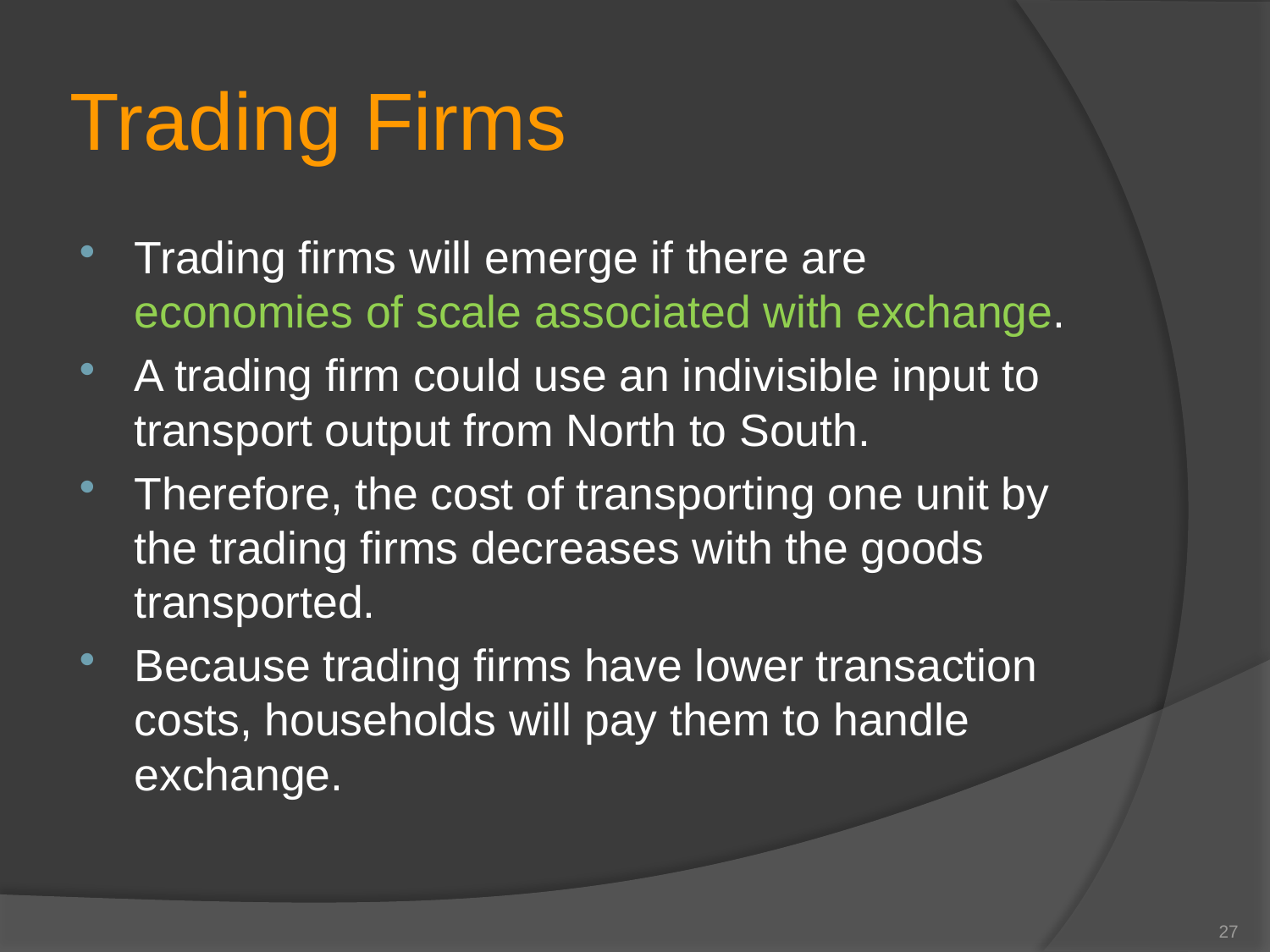

# Trading Firms
Trading firms will emerge if there are economies of scale associated with exchange.
A trading firm could use an indivisible input to transport output from North to South.
Therefore, the cost of transporting one unit by the trading firms decreases with the goods transported.
Because trading firms have lower transaction costs, households will pay them to handle exchange.
27